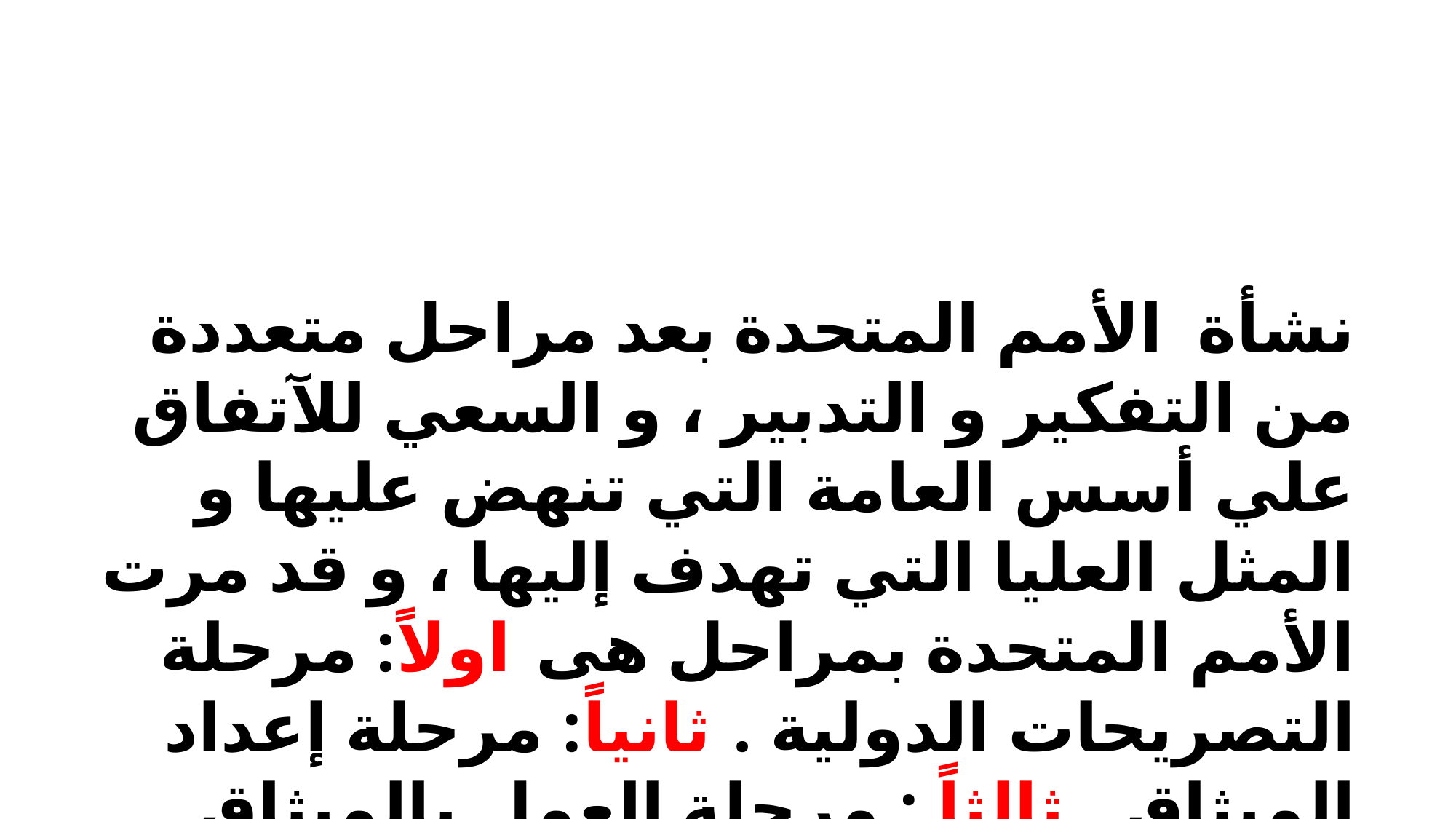

نشأة  الأمم المتحدة بعد مراحل متعددة من التفكير و التدبير ، و السعي للآتفاق علي أسس العامة التي تنهض عليها و المثل العليا التي تهدف إليها ، و قد مرت الأمم المتحدة بمراحل هى اولاً: مرحلة التصريحات الدولية . ثانياً: مرحلة إعداد الميثاق . ثالثاً : مرحلة العمل بالميثاق .